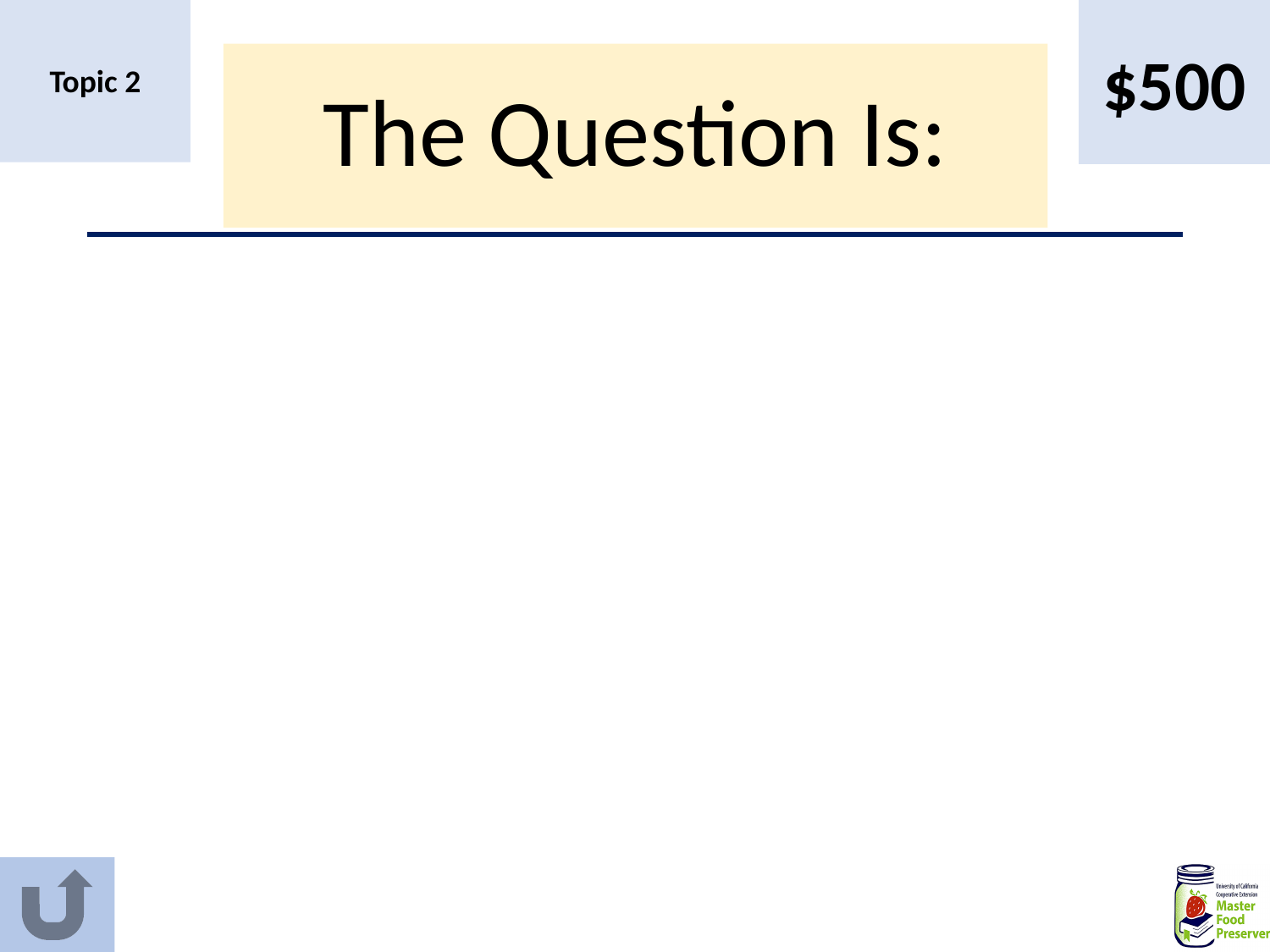

$500
Topic 2
# The Question Is: